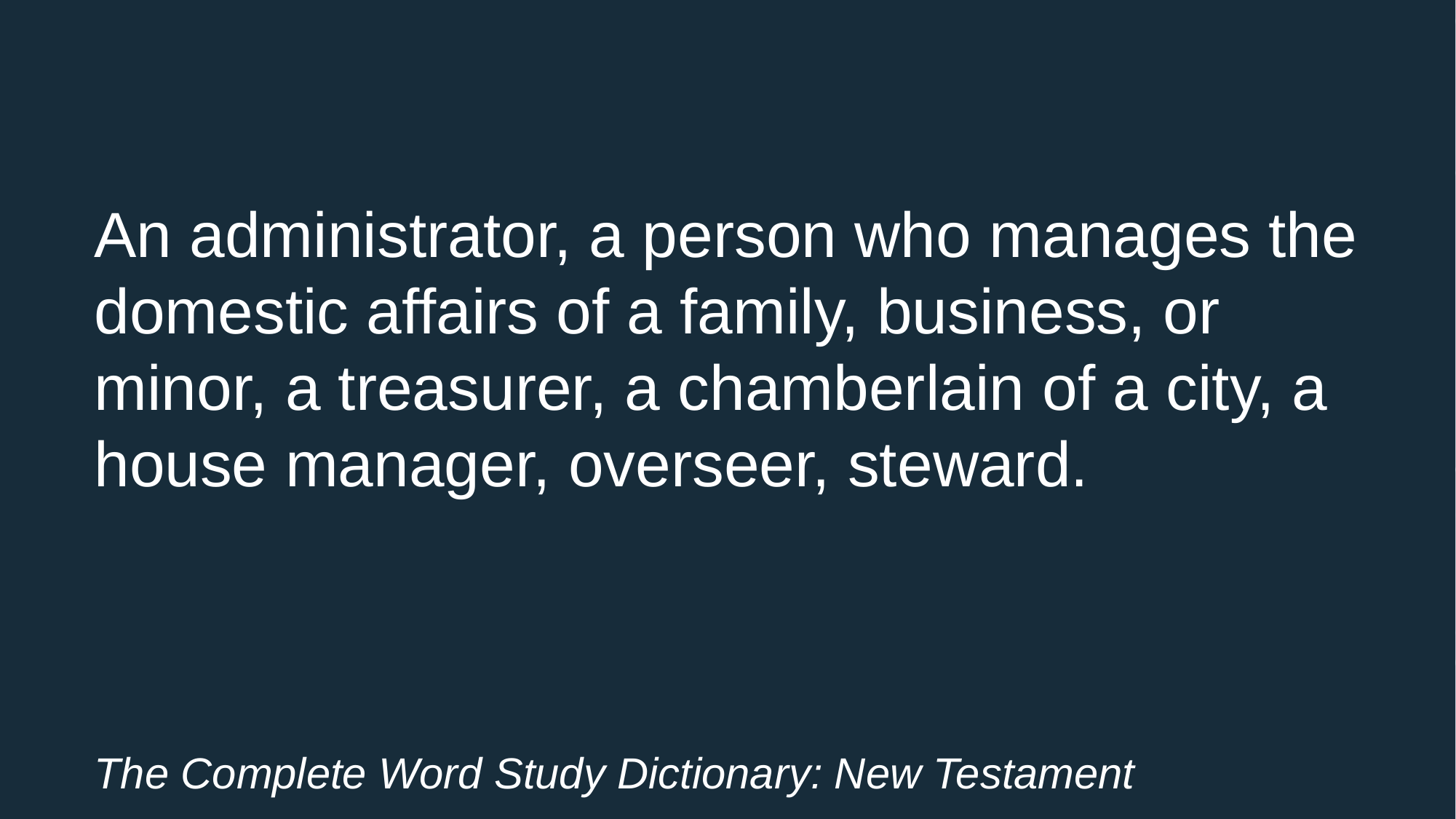

# An administrator, a person who manages the domestic affairs of a family, business, or minor, a treasurer, a chamberlain of a city, a house manager, overseer, steward.

The Complete Word Study Dictionary: New Testament